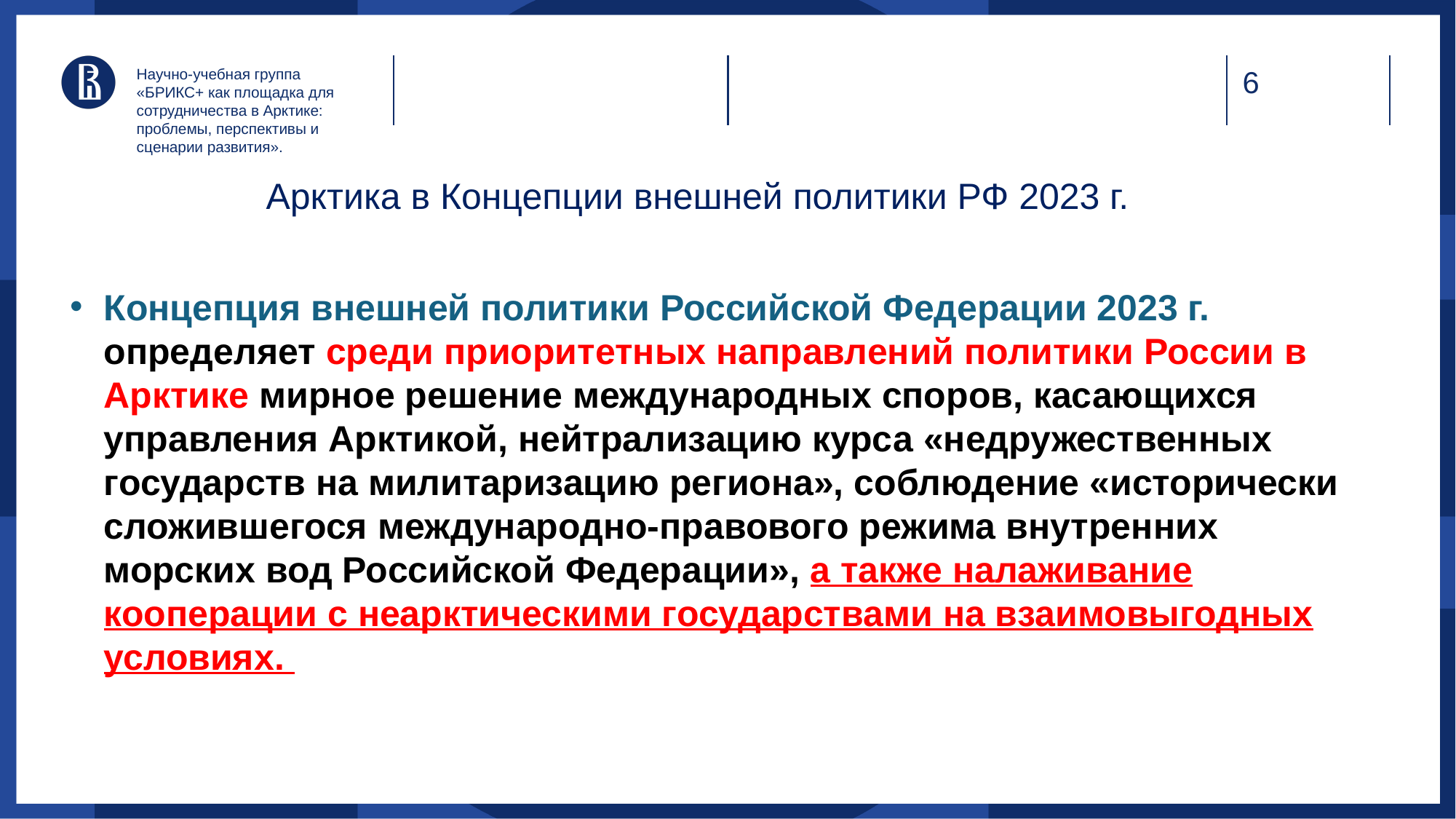

Научно-учебная группа «БРИКС+ как площадка для сотрудничества в Арктике: проблемы, перспективы и сценарии развития».

# Арктика в Концепции внешней политики РФ 2023 г.
Концепция внешней политики Российской Федерации 2023 г. определяет среди приоритетных направлений политики России в Арктике мирное решение международных споров, касающихся управления Арктикой, нейтрализацию курса «недружественных государств на милитаризацию региона», соблюдение «исторически сложившегося международно-правового режима внутренних морских вод Российской Федерации», а также налаживание кооперации с неарктическими государствами на взаимовыгодных условиях.